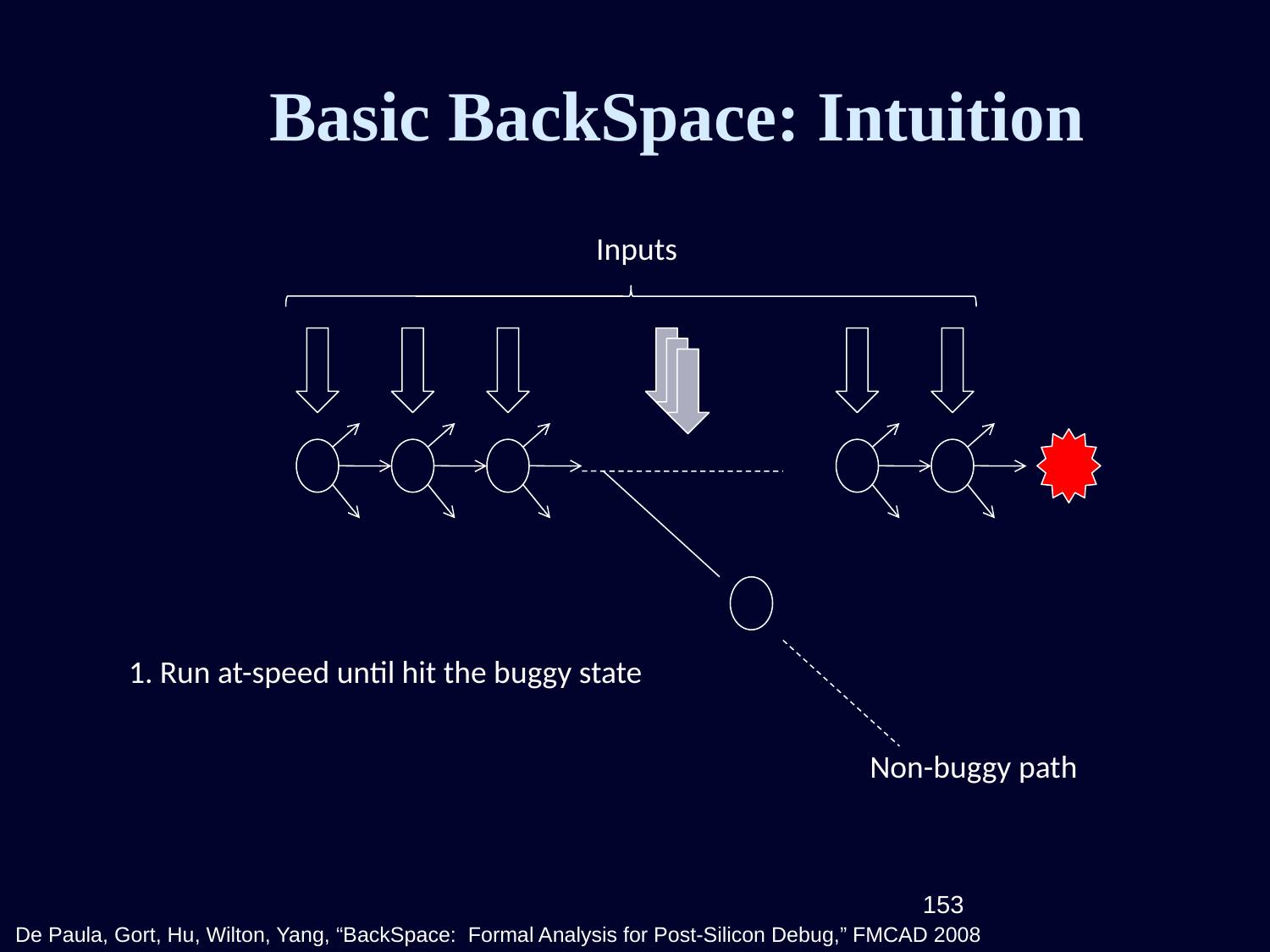

# Basic BackSpace: Intuition
Inputs

1. Run at-speed until hit the buggy state
Non-buggy path
153
De Paula, Gort, Hu, Wilton, Yang, “BackSpace:  Formal Analysis for Post-Silicon Debug,” FMCAD 2008